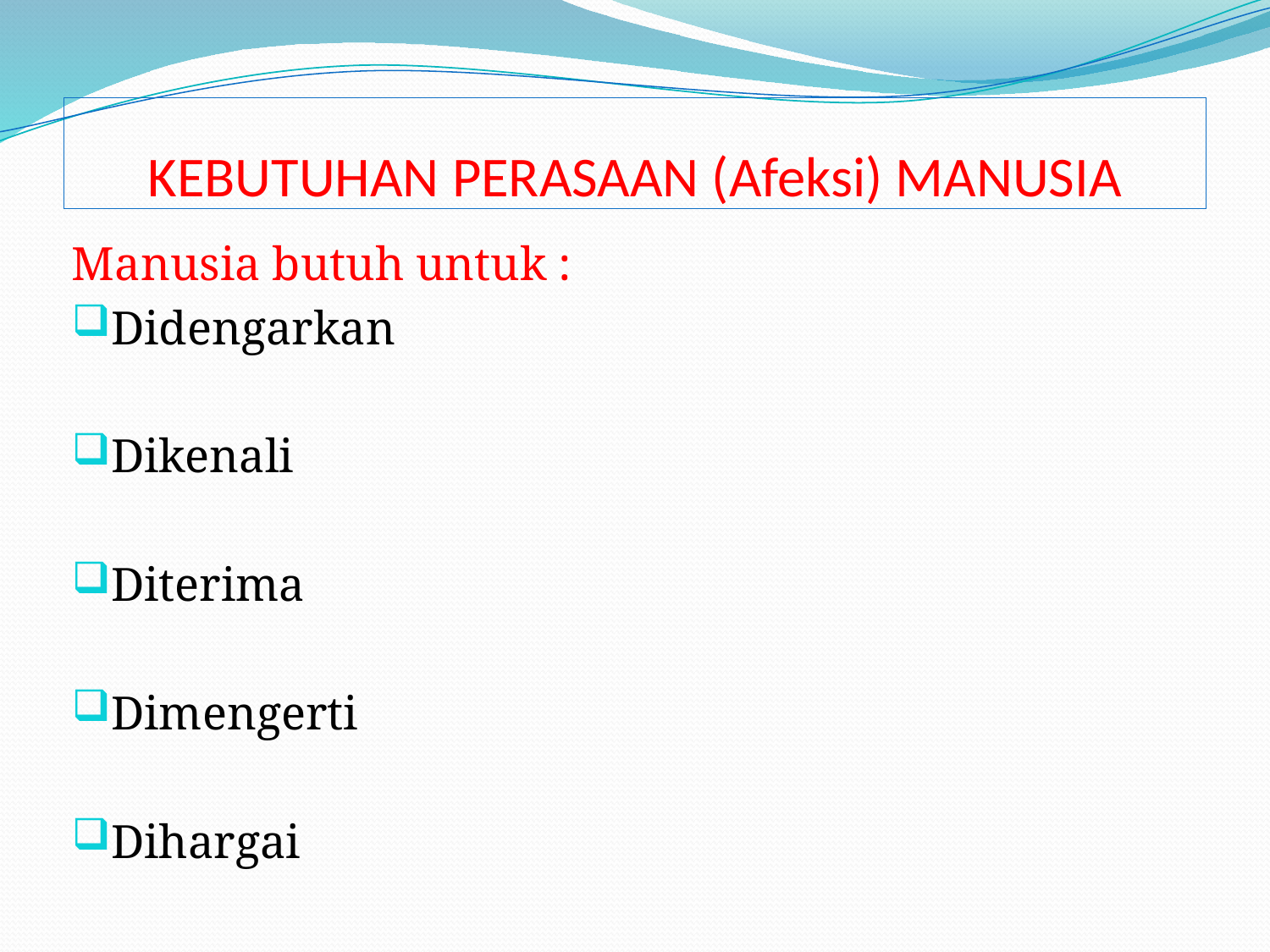

# KEBUTUHAN PERASAAN (Afeksi) MANUSIA
Manusia butuh untuk :
Didengarkan

Dikenali

Diterima

Dimengerti

Dihargai